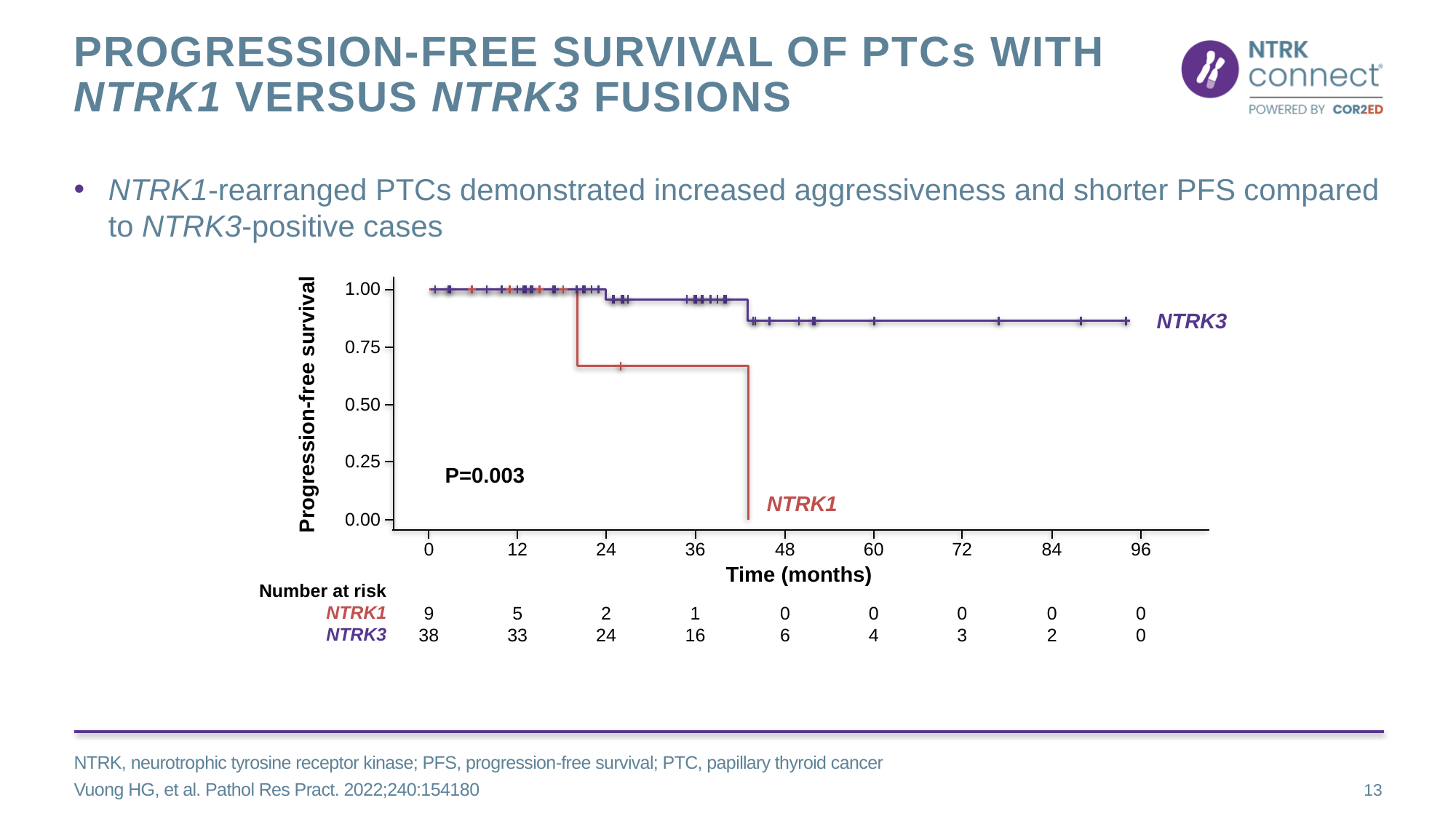

# Progression-free survival of PTCs with NTRK1 versus NTRK3 fusions
NTRK1-rearranged PTCs demonstrated increased aggressiveness and shorter PFS compared to NTRK3-positive cases
1.00

NTRK3
0.75
Progression-free survival
0.50
0.25
P=0.003
NTRK1
0.00
0
12
24
36
48
60
72
84
96
Time (months)
Number at risk
NTRK1
NTRK3
9
38
5
33
2
24
1
16
0
6
0
4
0
3
0
2
0
0
NTRK, neurotrophic tyrosine receptor kinase; PFS, progression-free survival; PTC, papillary thyroid cancer
Vuong HG, et al. Pathol Res Pract. 2022;240:154180
13